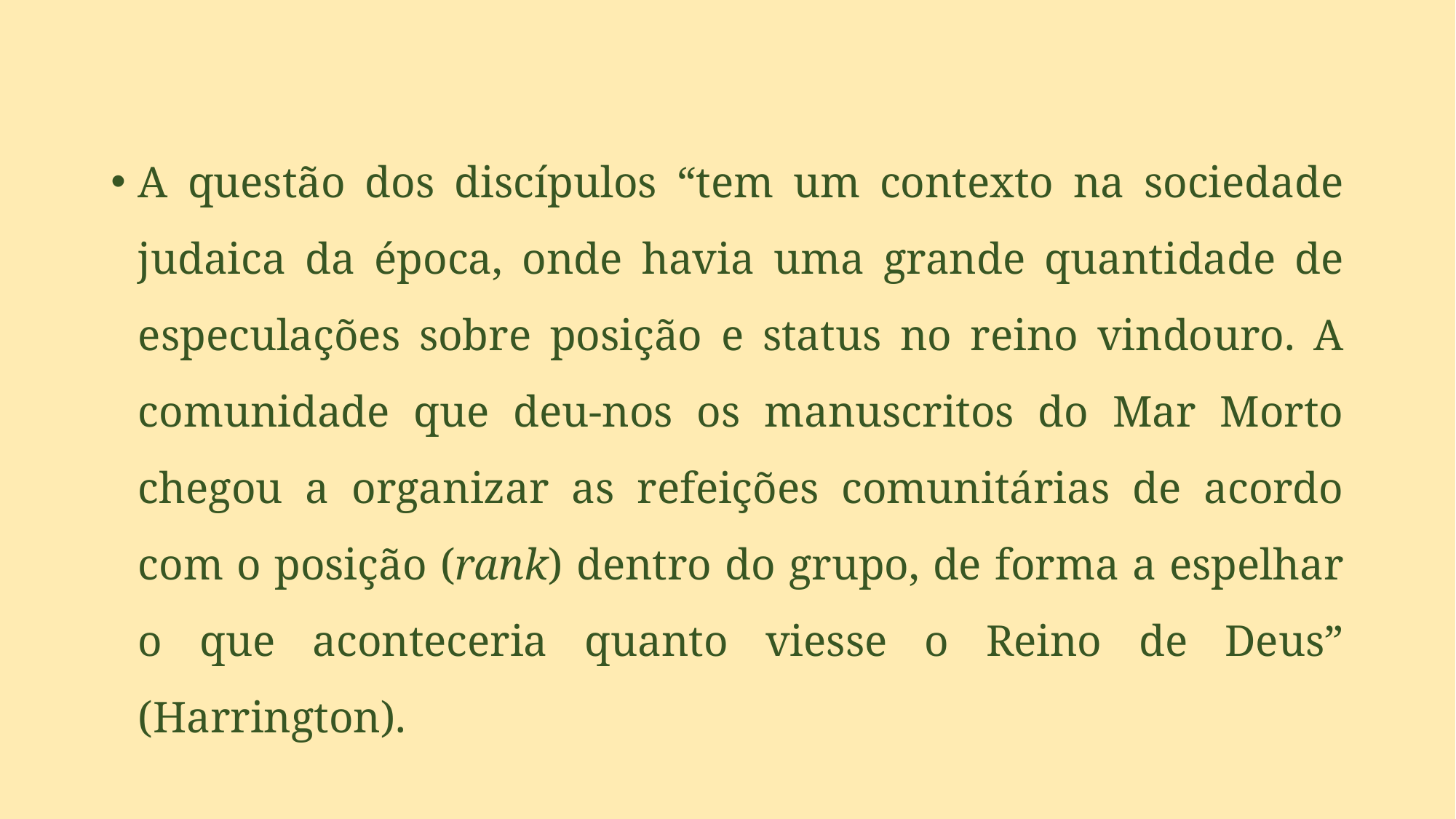

A questão dos discípulos “tem um contexto na sociedade judaica da época, onde havia uma grande quantidade de especulações sobre posição e status no reino vindouro. A comunidade que deu-nos os manuscritos do Mar Morto chegou a organizar as refeições comunitárias de acordo com o posição (rank) dentro do grupo, de forma a espelhar o que aconteceria quanto viesse o Reino de Deus” (Harrington).